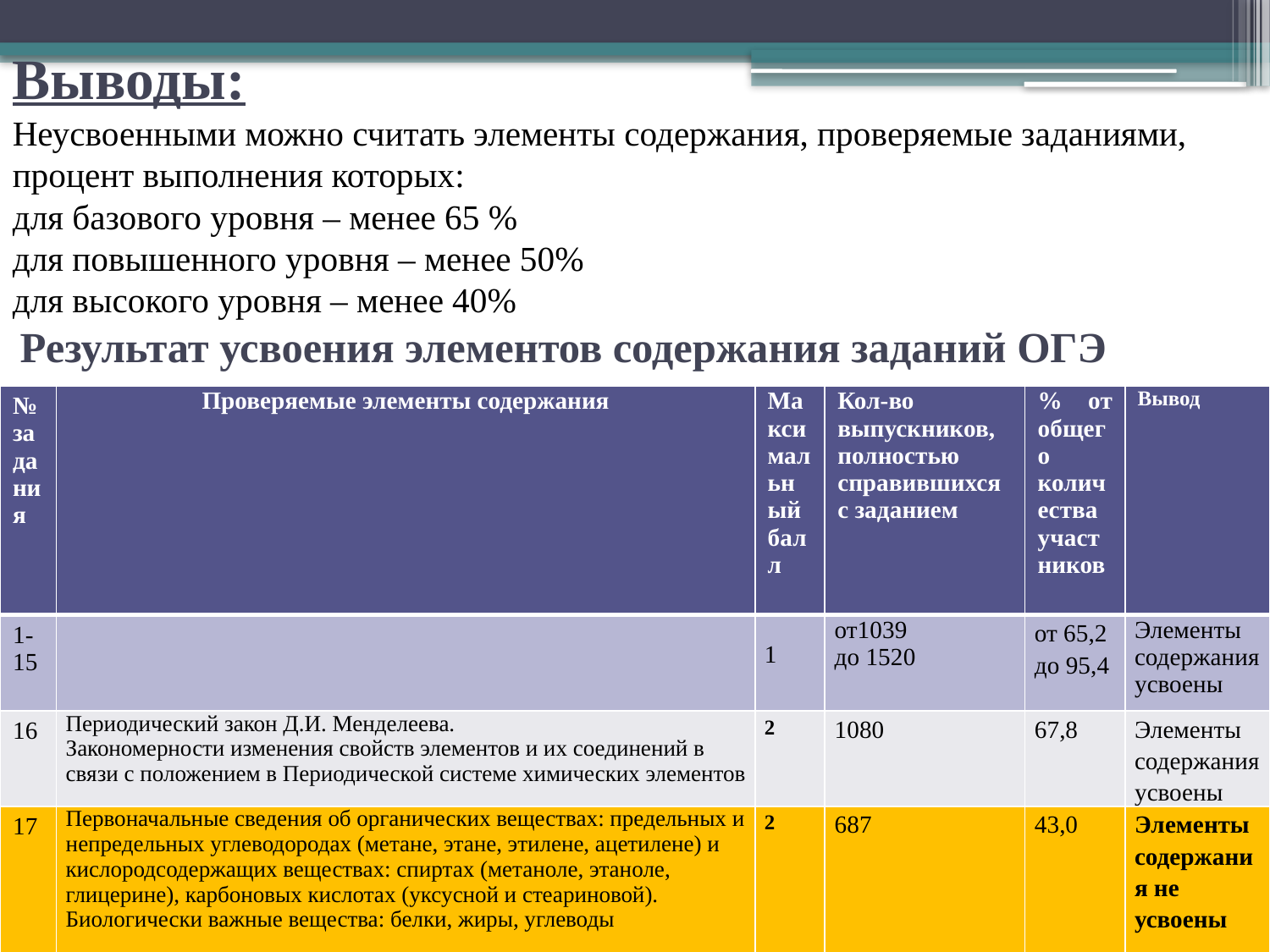

# Выводы: Неусвоенными можно считать элементы содержания, проверяемые заданиями, процент выполнения которых: для базового уровня – менее 65 % для повышенного уровня – менее 50% для высокого уровня – менее 40% Результат усвоения элементов содержания заданий ОГЭ
| № задания | Проверяемые элементы содержания | Максимальный балл | Кол-во выпускников, полностью справившихся с заданием | % от общего количества участников | Вывод |
| --- | --- | --- | --- | --- | --- |
| 1-15 |  | 1 | от1039 до 1520 | от 65,2 до 95,4 | Элементы содержания усвоены |
| 16 | Периодический закон Д.И. Менделеева. Закономерности изменения свойств элементов и их соединений в связи с положением в Периодической системе химических элементов | 2 | 1080 | 67,8 | Элементы содержания усвоены |
| 17 | Первоначальные сведения об органических веществах: предельных и непредельных углеводородах (метане, этане, этилене, ацетилене) и кислородсодержащих веществах: спиртах (метаноле, этаноле, глицерине), карбоновых кислотах (уксусной и стеариновой). Биологически важные вещества: белки, жиры, углеводы | 2 | 687 | 43,0 | Элементы содержания не усвоены |